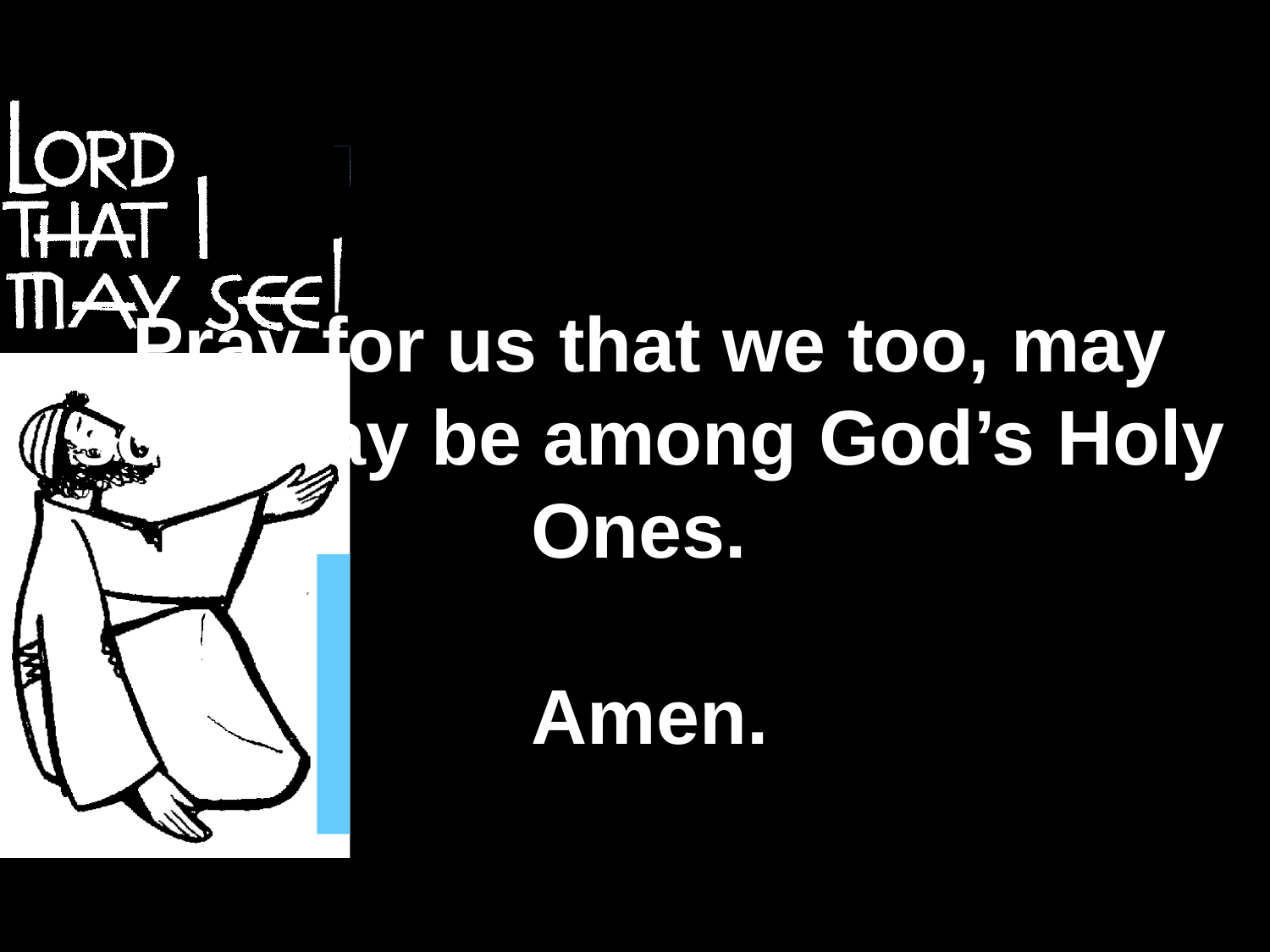

Pray for us that we too, may someday be among God’s Holy Ones.

Amen.